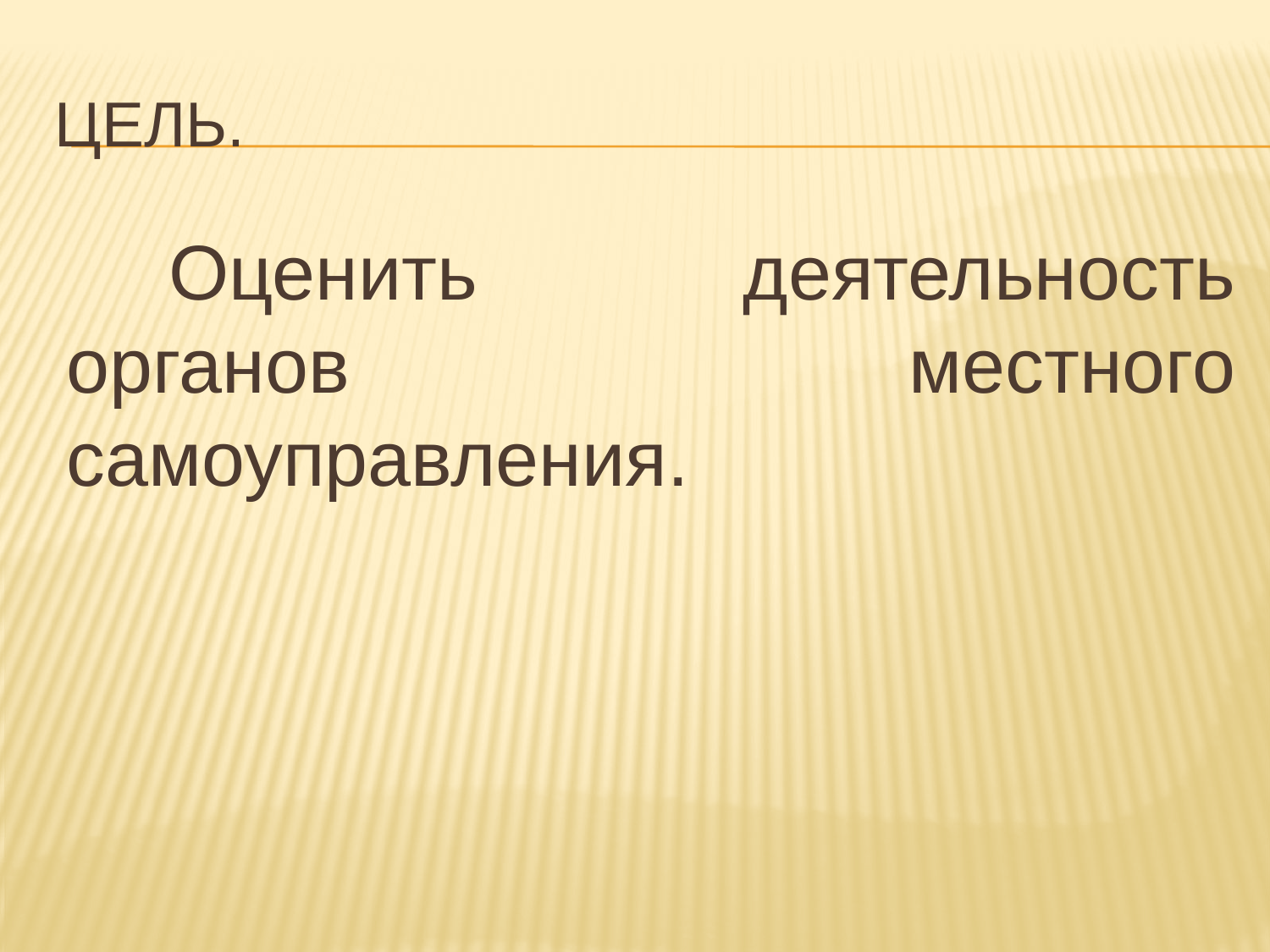

# Цель.
Оценить деятельность органов местного самоуправления.